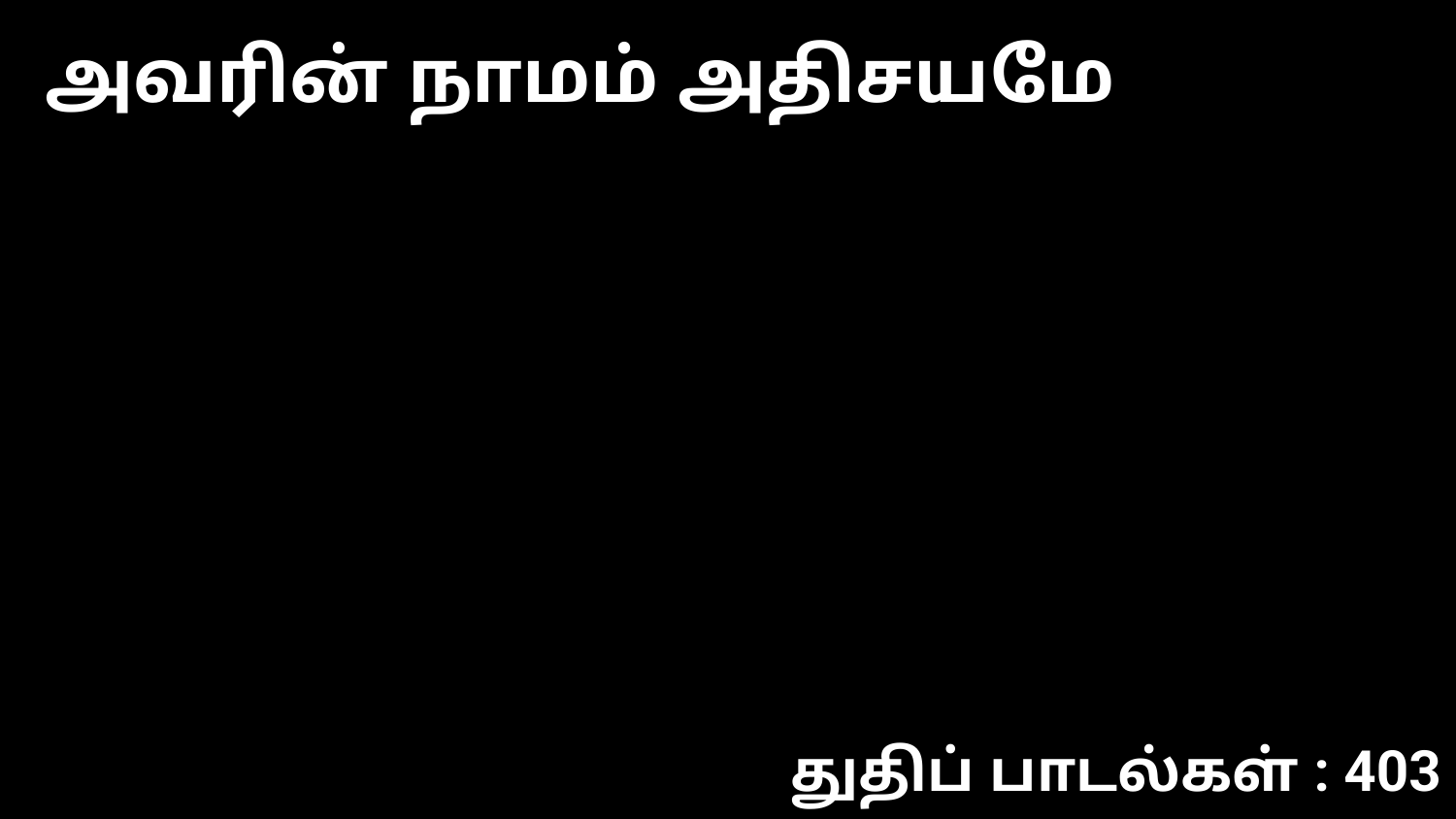

அவரின் நாமம் அதிசயமே
துதிப் பாடல்கள் : 403